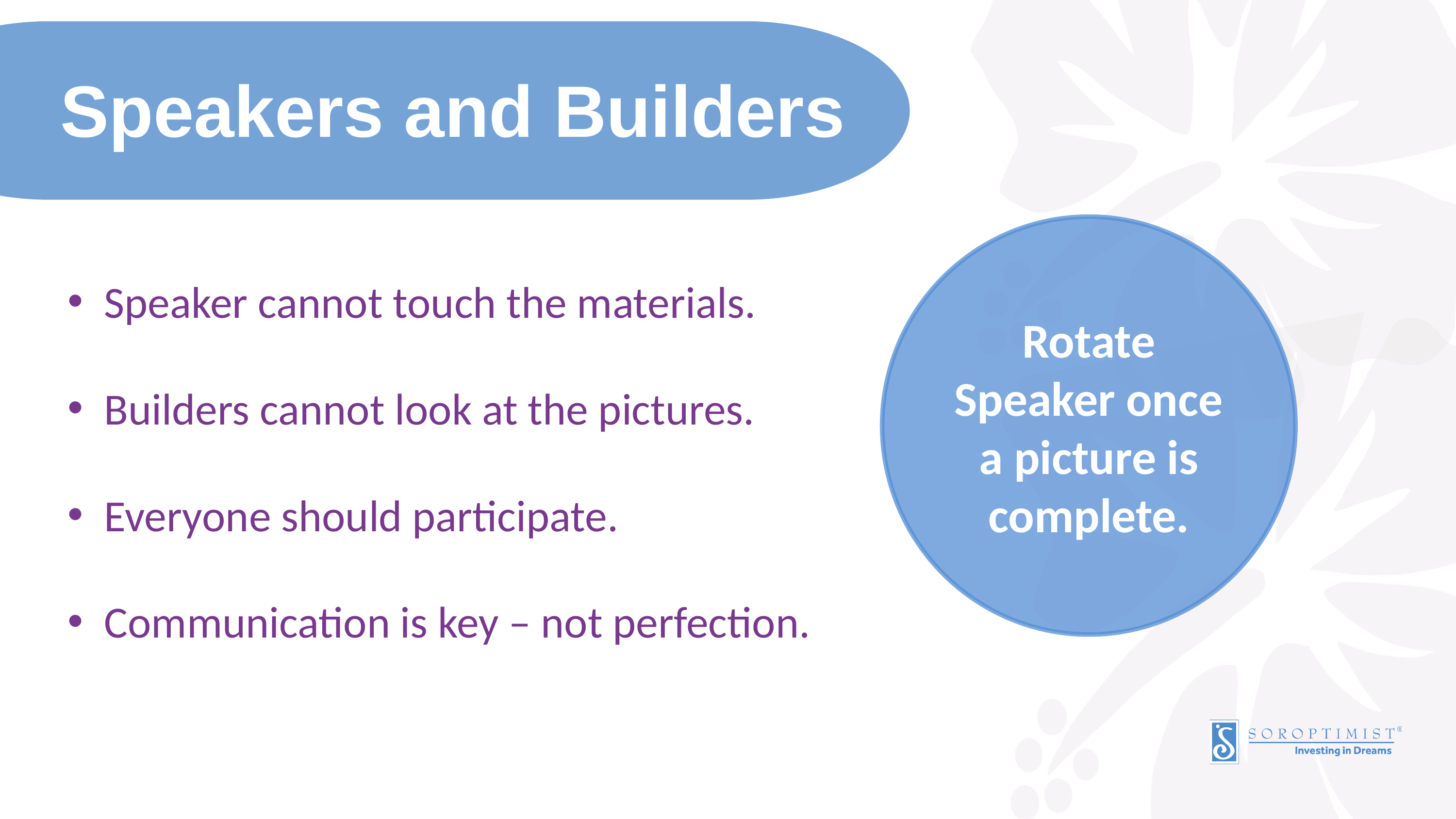

Speakers and Builders
Rotate Speaker once a picture is complete.
Speaker cannot touch the materials.

Builders cannot look at the pictures.

Everyone should participate.

Communication is key – not perfection.